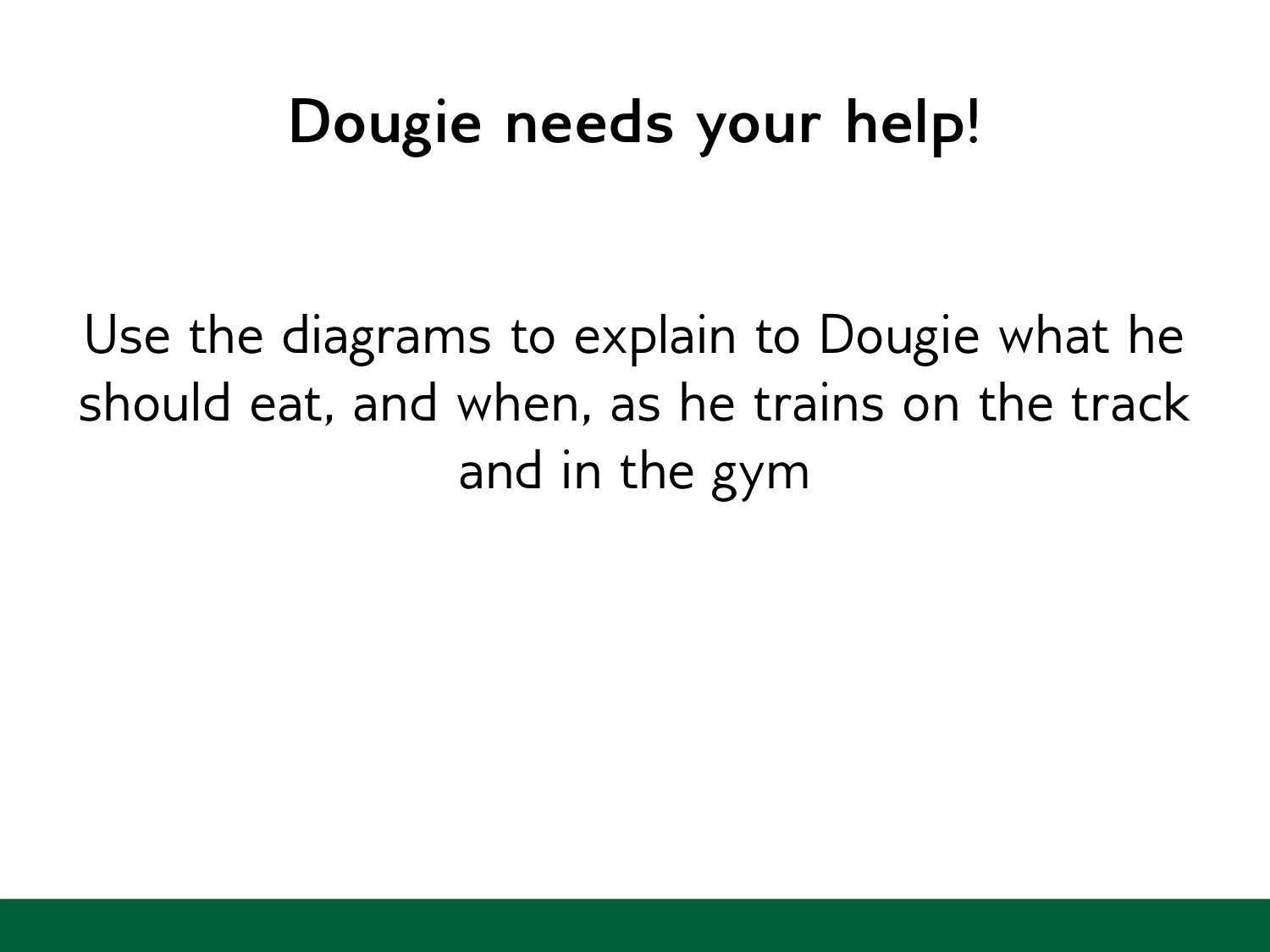

# Dougie needs your help!
Use the diagrams to explain to Dougie what he should eat, and when, as he trains on the track and in the gym